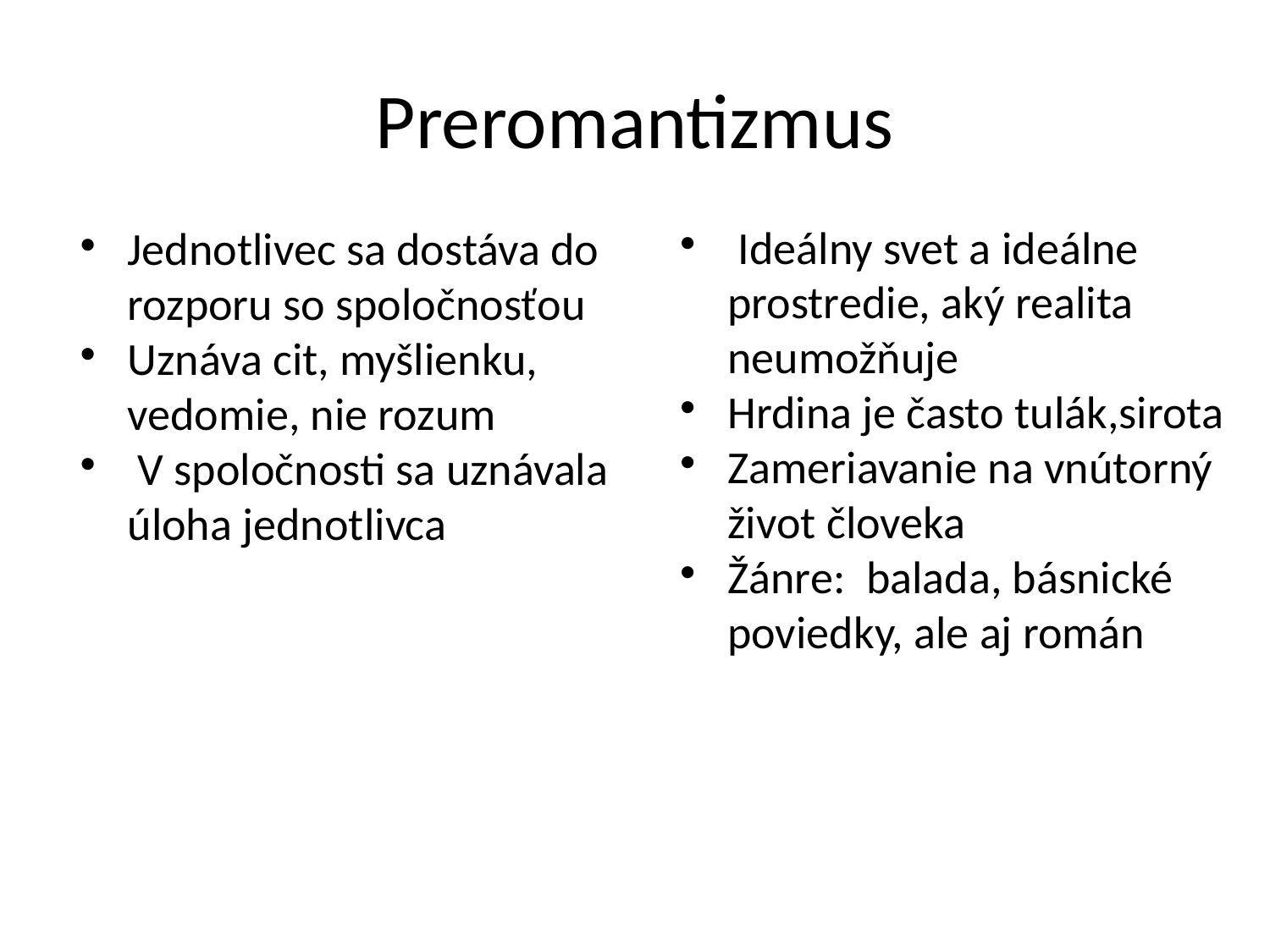

Preromantizmus
 Ideálny svet a ideálne prostredie, aký realita   neumožňuje
Hrdina je často tulák,sirota
Zameriavanie na vnútorný život človeka
Žánre:  balada, básnické poviedky, ale aj román

Jednotlivec sa dostáva do rozporu so spoločnosťou
Uznáva cit, myšlienku, vedomie, nie rozum
 V spoločnosti sa uznávala úloha jednotlivca